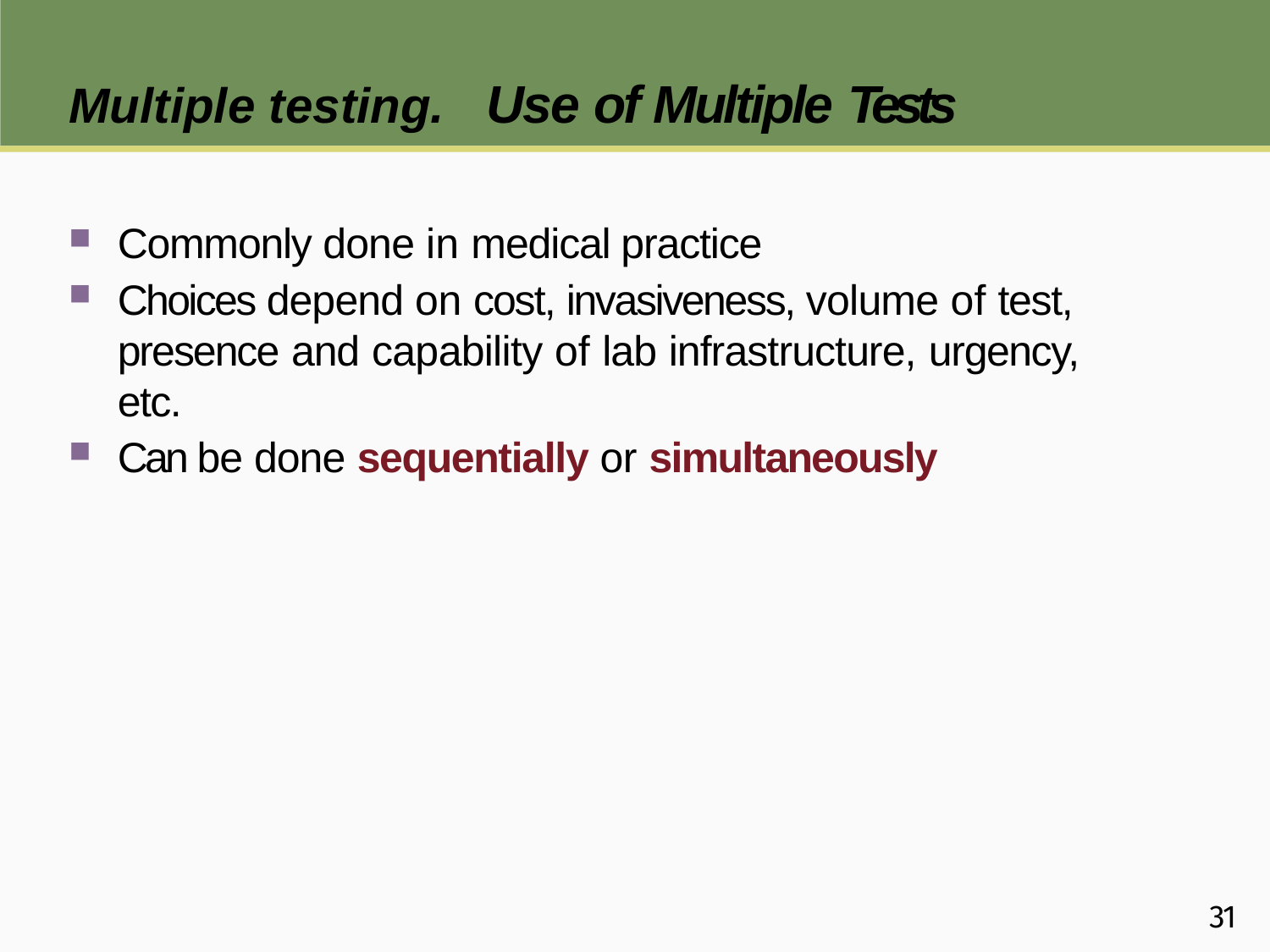

# Multiple testing.   U s e  of Multiple Tests
Commonly done in medical practice
Choices depend on cost, invasiveness, volume of test,  presence and capability of lab infrastructure, urgency, etc.
Can be done sequentially or simultaneously
31